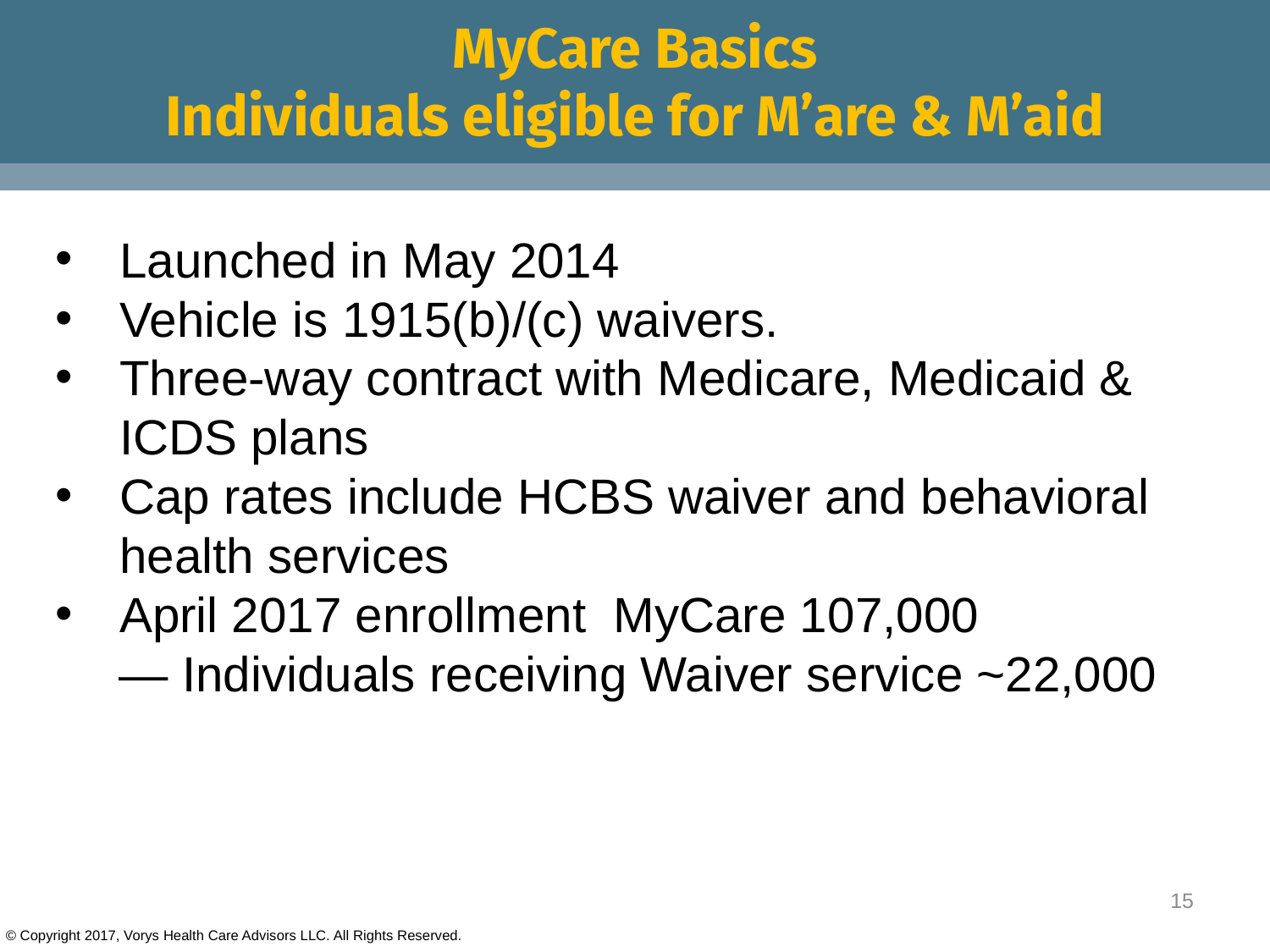

# MyCare Basics Individuals eligible for M’are & M’aid
Launched in May 2014
Vehicle is 1915(b)/(c) waivers.
Three-way contract with Medicare, Medicaid & ICDS plans
Cap rates include HCBS waiver and behavioral health services
April 2017 enrollment  MyCare 107,000
Individuals receiving Waiver service ~22,000
15